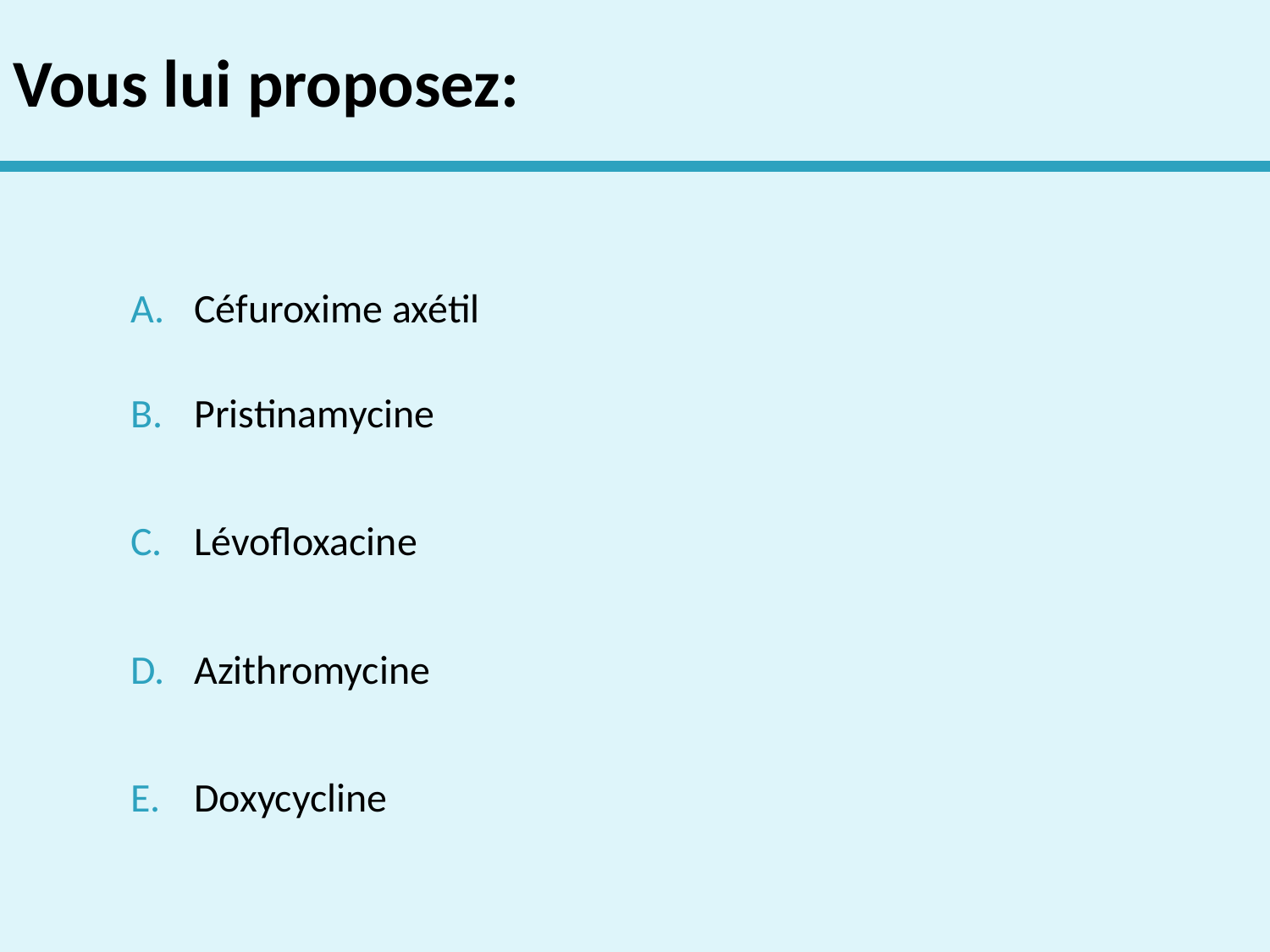

Vous lui proposez:
Céfuroxime axétil

Pristinamycine

Lévofloxacine

Azithromycine

Doxycycline